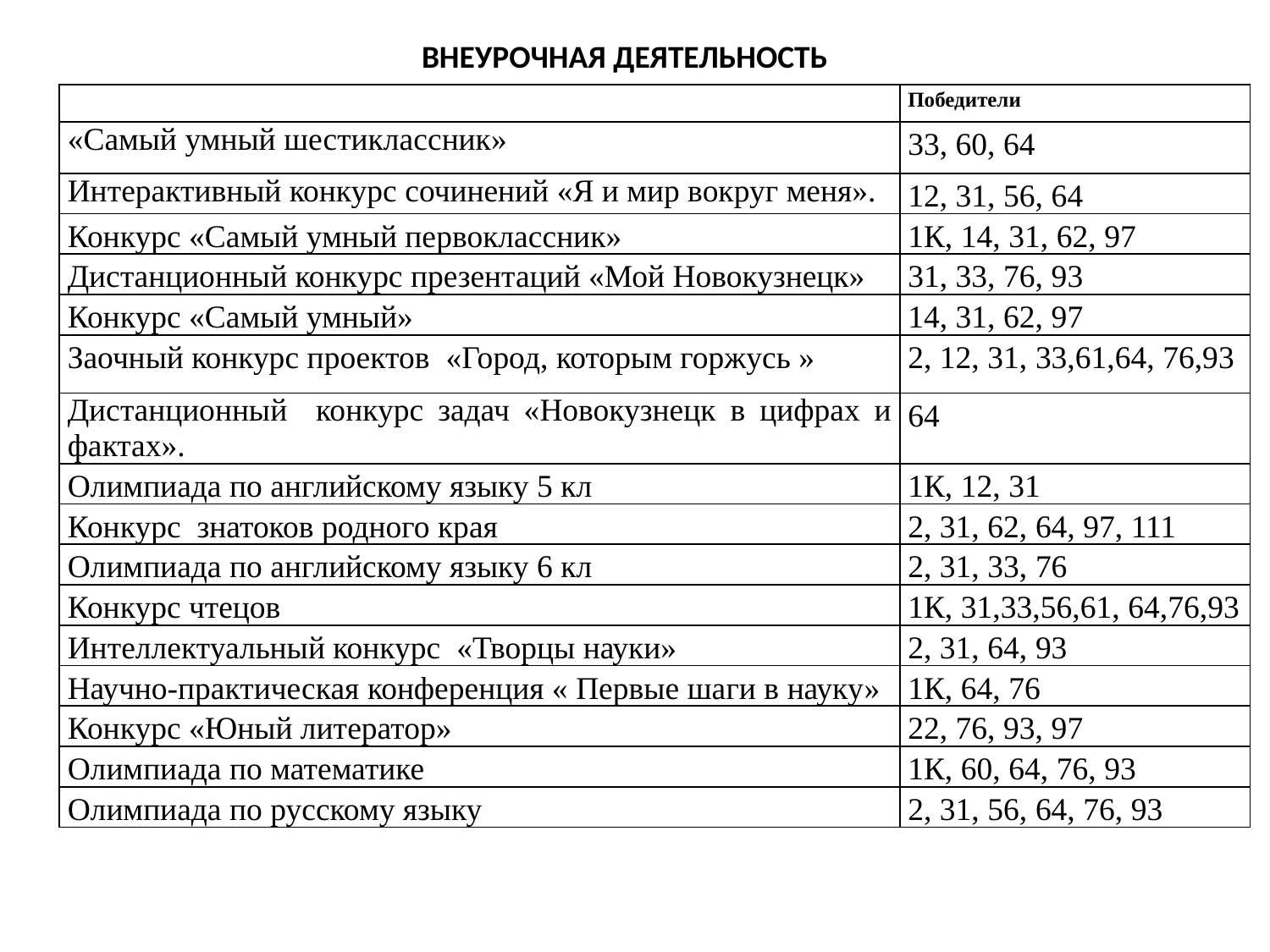

ВНЕУРОЧНАЯ ДЕЯТЕЛЬНОСТЬ
| Ме» М | Победители |
| --- | --- |
| «Самый умный шестиклассник» | 33, 60, 64 |
| Интерактивный конкурс сочинений «Я и мир вокруг меня». | 12, 31, 56, 64 |
| Конкурс «Самый умный первоклассник» | 1К, 14, 31, 62, 97 |
| Дистанционный конкурс презентаций «Мой Новокузнецк» | 31, 33, 76, 93 |
| Конкурс «Самый умный» | 14, 31, 62, 97 |
| Заочный конкурс проектов «Город, которым горжусь » | 2, 12, 31, 33,61,64, 76,93 |
| Дистанционный конкурс задач «Новокузнецк в цифрах и фактах». | 64 |
| Олимпиада по английскому языку 5 кл | 1К, 12, 31 |
| Конкурс знатоков родного края | 2, 31, 62, 64, 97, 111 |
| Олимпиада по английскому языку 6 кл | 2, 31, 33, 76 |
| Конкурс чтецов | 1К, 31,33,56,61, 64,76,93 |
| Интеллектуальный конкурс «Творцы науки» | 2, 31, 64, 93 |
| Научно-практическая конференция « Первые шаги в науку» | 1К, 64, 76 |
| Конкурс «Юный литератор» | 22, 76, 93, 97 |
| Олимпиада по математике | 1К, 60, 64, 76, 93 |
| Олимпиада по русскому языку | 2, 31, 56, 64, 76, 93 |